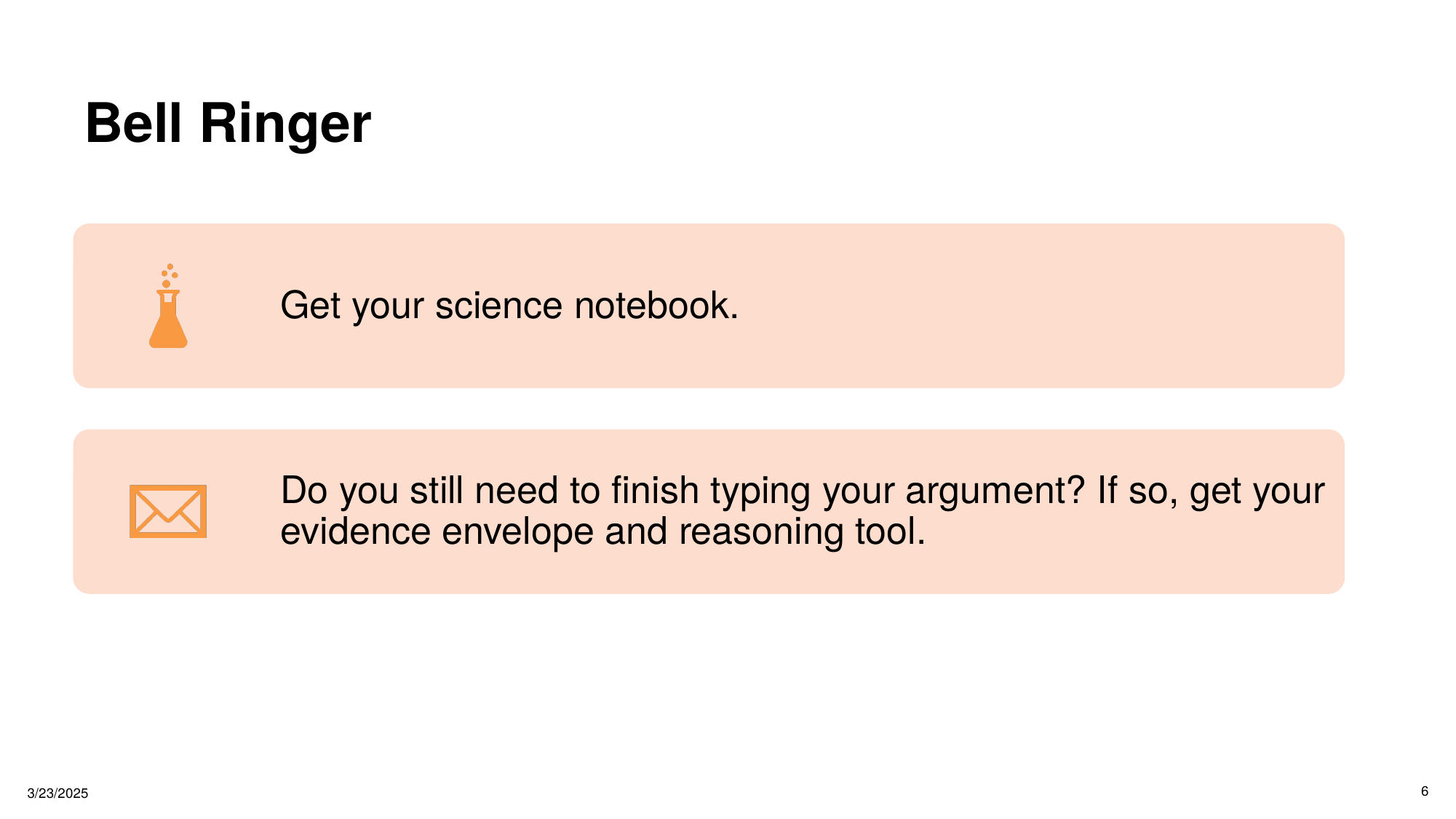

# Bell Ringer
Get your science notebook.
Do you still need to finish typing your argument? If so, get your evidence envelope and reasoning tool.
3/23/2025

6